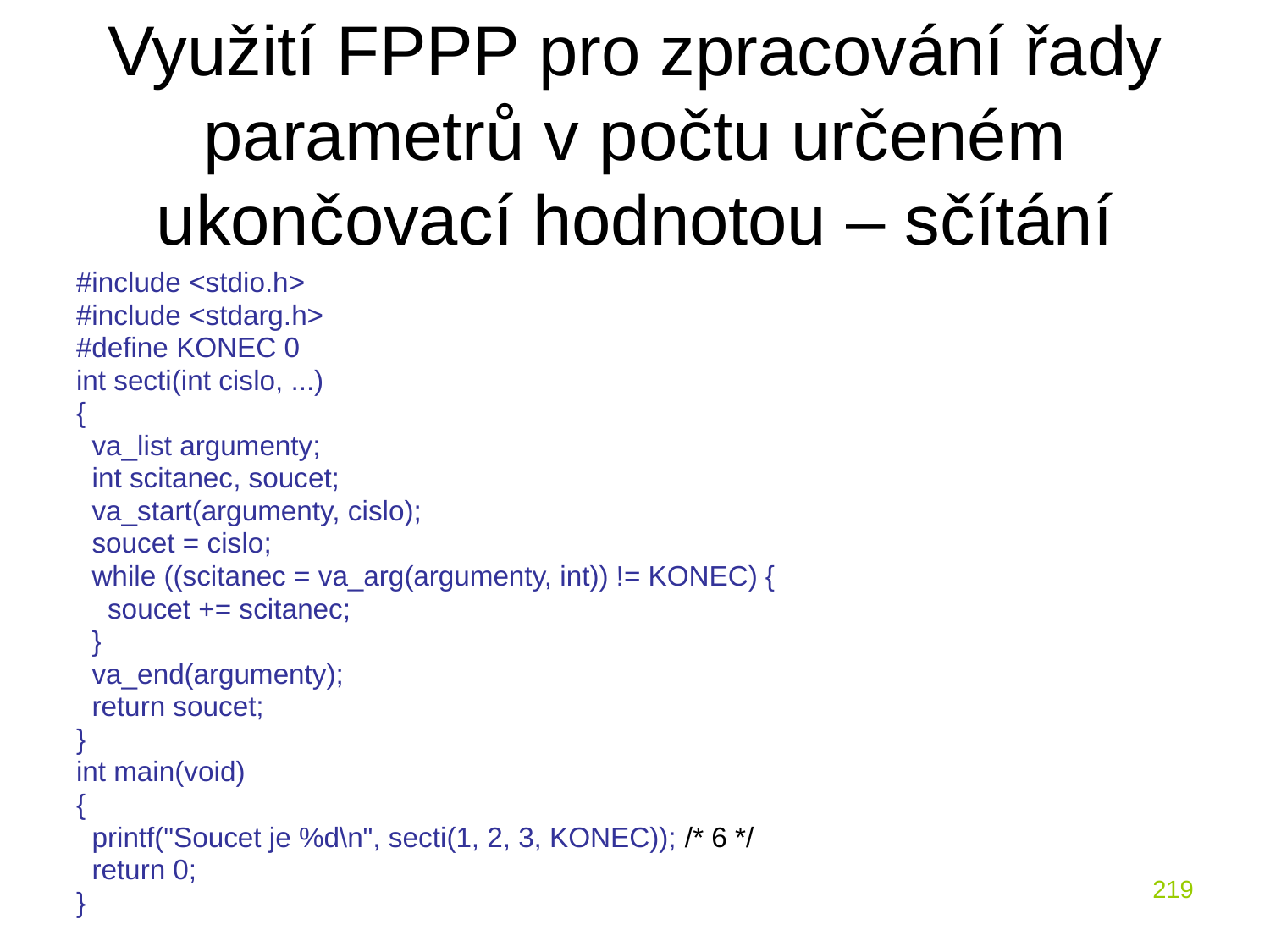

# Využití FPPP pro zpracování řady parametrů v počtu určeném ukončovací hodnotou – sčítání
#include <stdio.h>
#include <stdarg.h>
#define KONEC 0
int secti(int cislo, ...)
{
  va_list argumenty;
  int scitanec, soucet;
  va_start(argumenty, cislo);
  soucet = cislo;
  while ((scitanec = va_arg(argumenty, int)) != KONEC) {
    soucet += scitanec;
  }
  va_end(argumenty);
  return soucet;
}
int main(void)
{
  printf("Soucet je %d\n", secti(1, 2, 3, KONEC)); /* 6 */
  return 0;
}
219